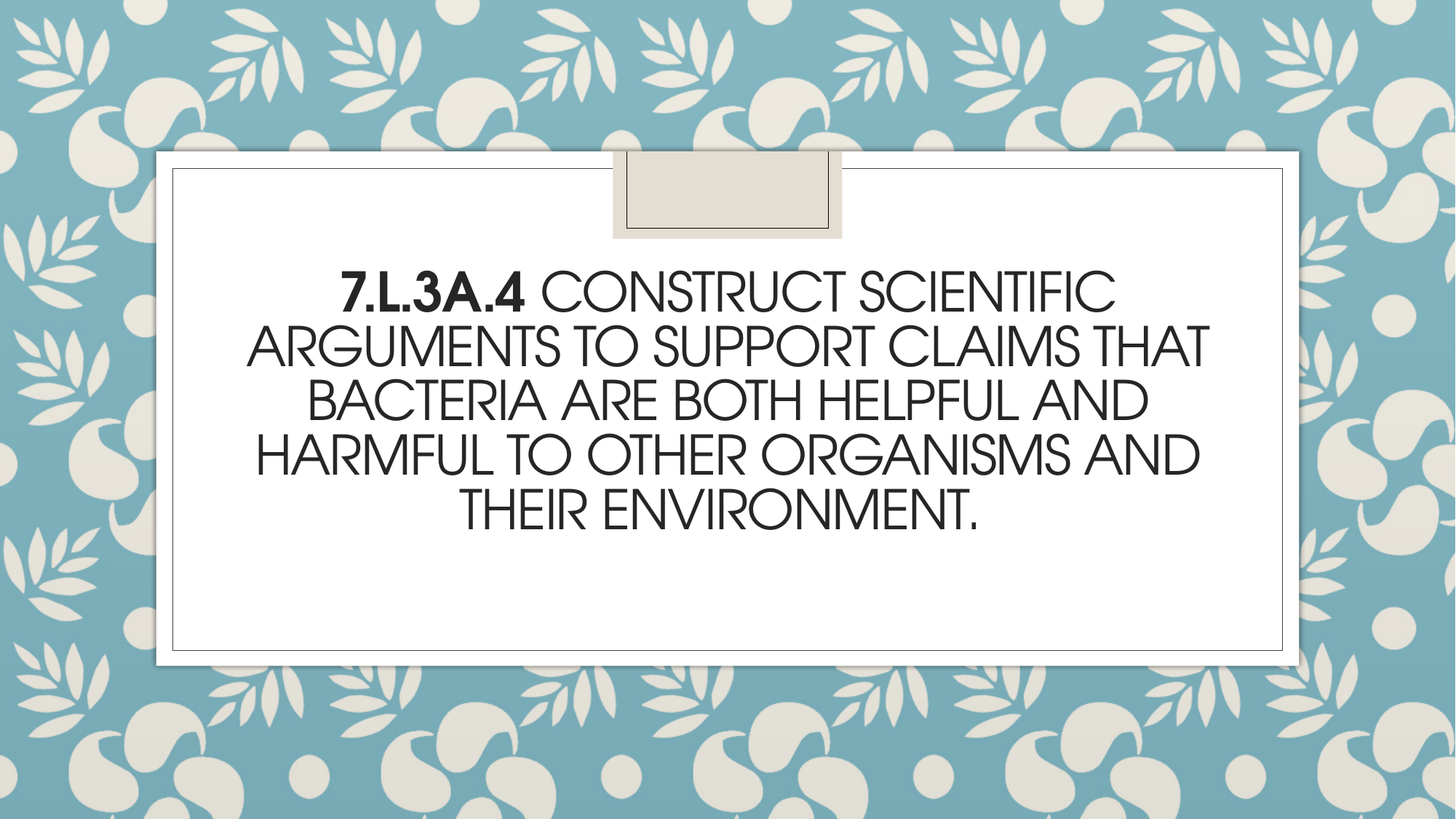

# 7.L.3A.4 Construct scientific arguments to support claims that bacteria are both helpful and harmful to other organisms and their environment.